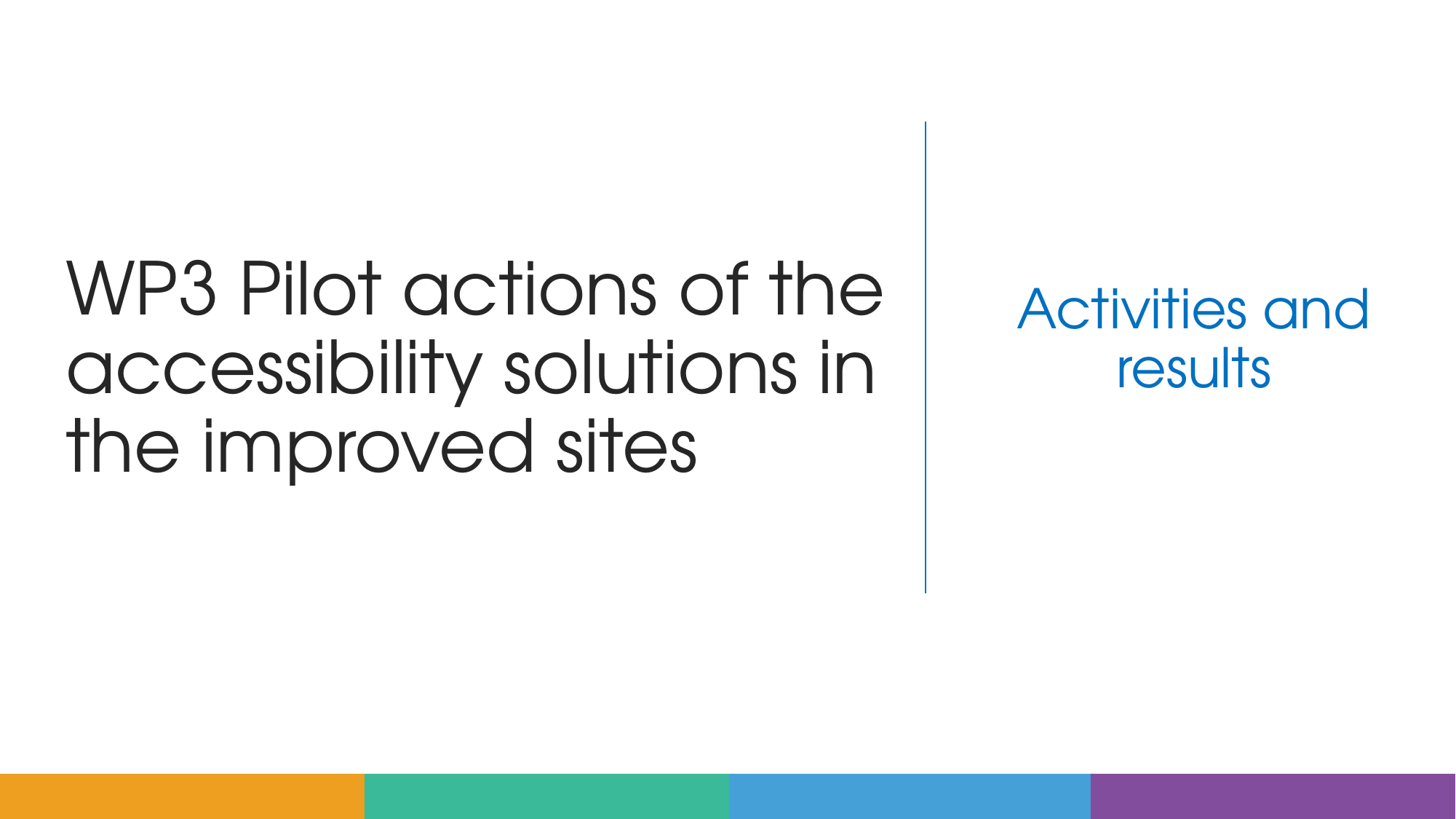

# WP3 Pilot actions of the accessibility solutions in the improved sites
Activities and results